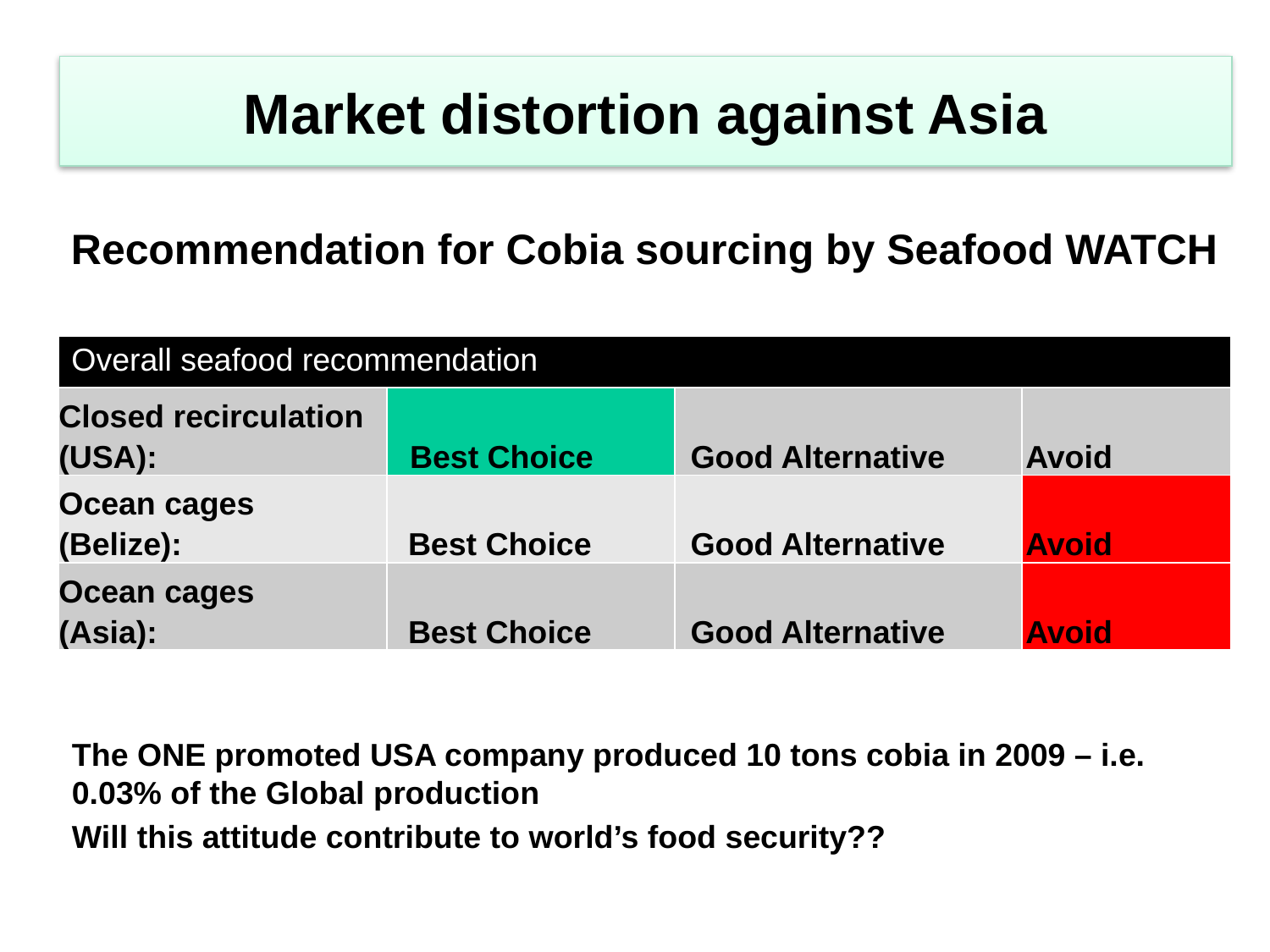

# Market distortion against Asia
Recommendation for Cobia sourcing by Seafood WATCH

| Overall seafood recommendation |  |  |  |
| --- | --- | --- | --- |
| Closed recirculation (USA): | Best Choice | Good Alternative | Avoid |
| Ocean cages (Belize): | Best Choice | Good Alternative | Avoid |
| Ocean cages (Asia): | Best Choice | Good Alternative | Avoid |
The ONE promoted USA company produced 10 tons cobia in 2009 – i.e. 0.03% of the Global production
Will this attitude contribute to world’s food security??